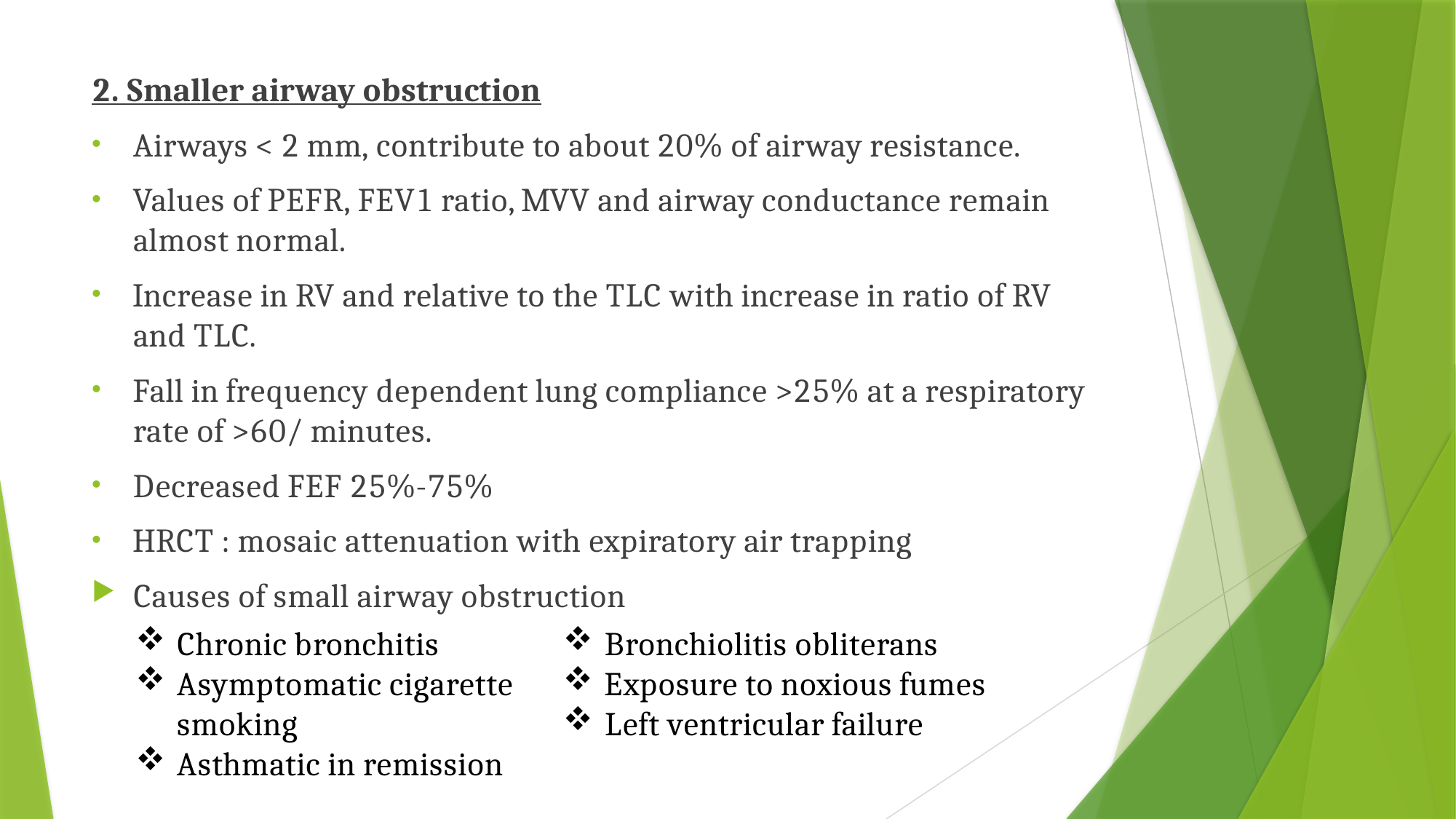

2. Smaller airway obstruction
Airways < 2 mm, contribute to about 20% of airway resistance.
Values of PEFR, FEV1 ratio, MVV and airway conductance remain almost normal.
﻿﻿﻿Increase in RV and relative to the TLC with increase in ratio of RV and TLC.
﻿﻿﻿Fall in frequency dependent lung compliance >25% at a respiratory rate of >60/ minutes.
﻿﻿﻿Decreased FEF 25%-75%
﻿﻿﻿HRCT : mosaic attenuation with expiratory air trapping
Causes of small airway obstruction

Chronic bronchitis
Asymptomatic cigarette smoking
Asthmatic in remission
Bronchiolitis obliterans
Exposure to noxious fumes
Left ventricular failure